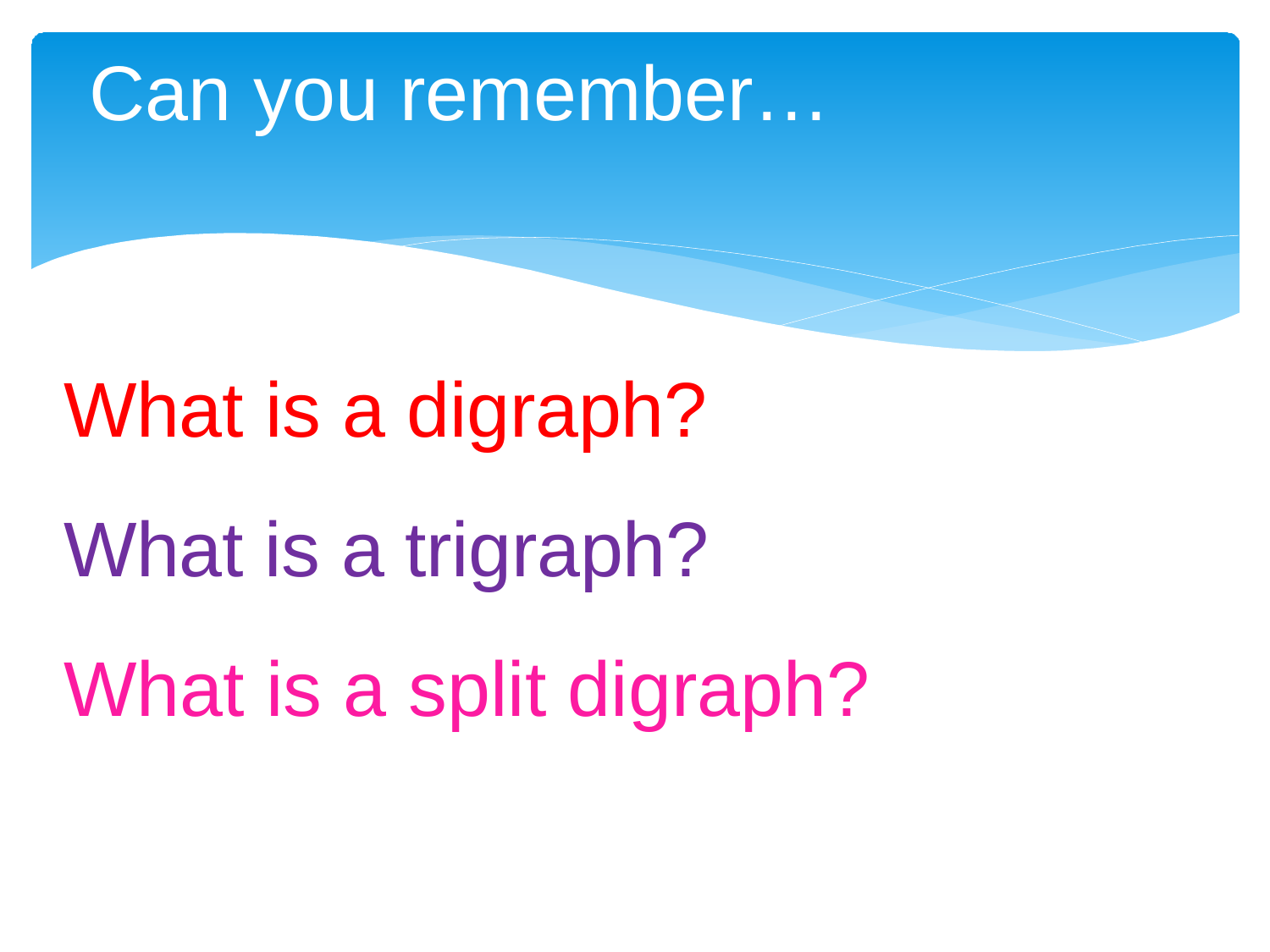

# Can you remember…
What is a digraph?

What is a trigraph?

What is a split digraph?